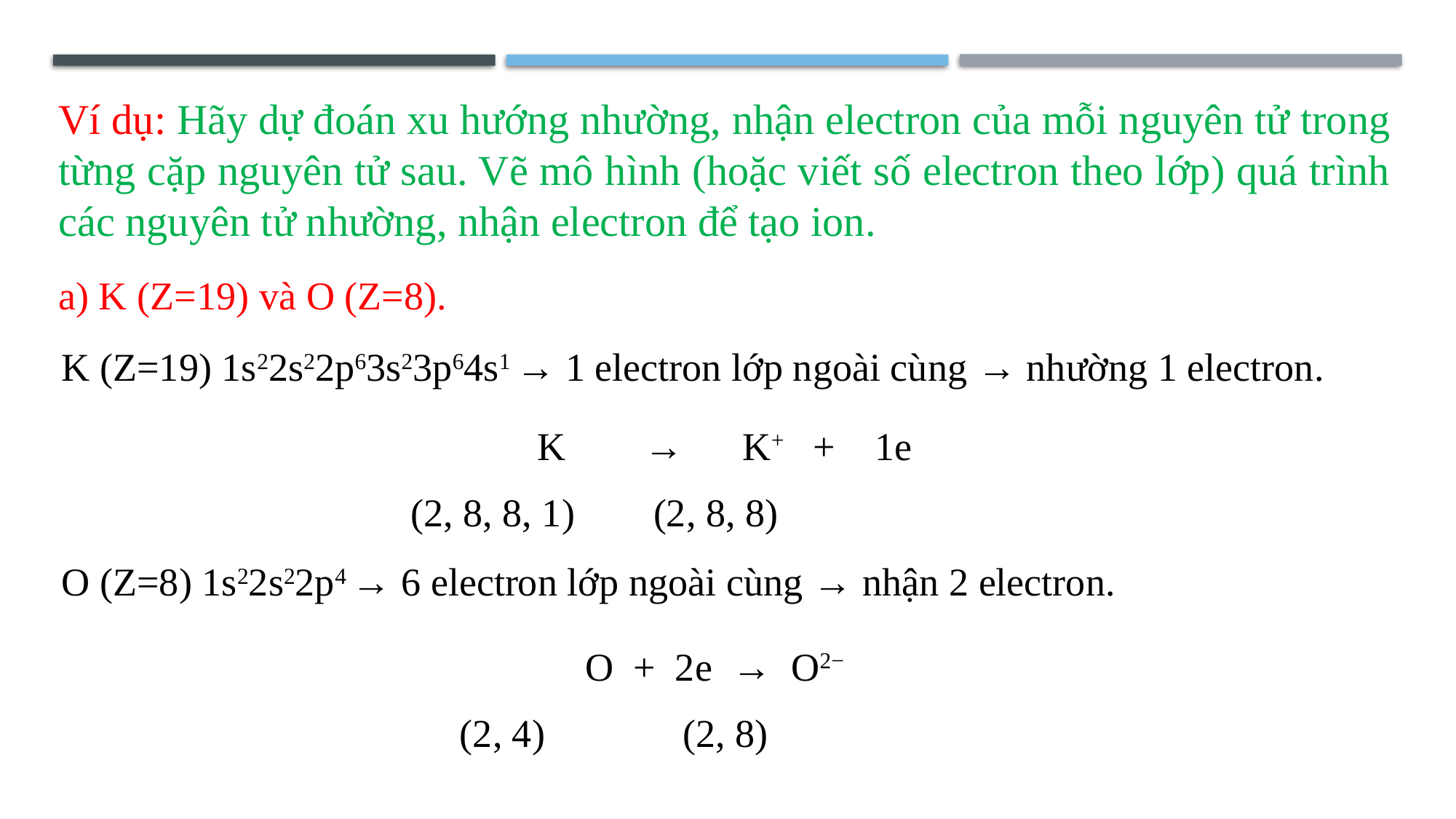

Ví dụ: Hãy dự đoán xu hướng nhường, nhận electron của mỗi nguyên tử trong từng cặp nguyên tử sau. Vẽ mô hình (hoặc viết số electron theo lớp) quá trình các nguyên tử nhường, nhận electron để tạo ion.
a) K (Z=19) và O (Z=8).
K (Z=19) 1s22s22p63s23p64s1 → 1 electron lớp ngoài cùng → nhường 1 electron.
K        →      K+   +    1e
	                              (2, 8, 8, 1)        (2, 8, 8)
O (Z=8) 1s22s22p4 → 6 electron lớp ngoài cùng → nhận 2 electron.
O  +  2e  →  O2−
	                                       (2, 4)              (2, 8)